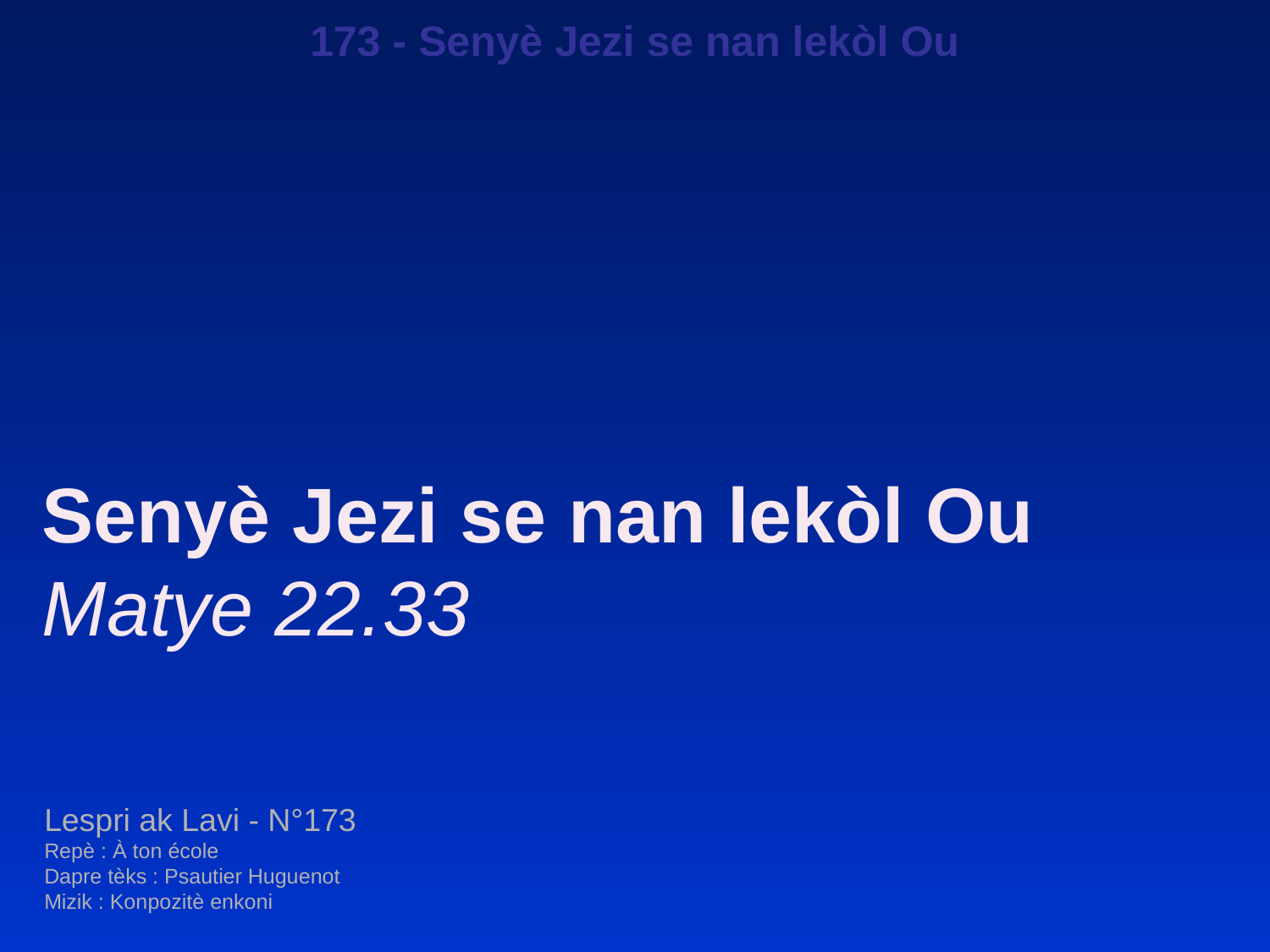

173 - Senyè Jezi se nan lekòl Ou
Senyè Jezi se nan lekòl Ou
Matye 22.33
Lespri ak Lavi - N°173
Repè : À ton école
Dapre tèks : Psautier Huguenot
Mizik : Konpozitè enkoni